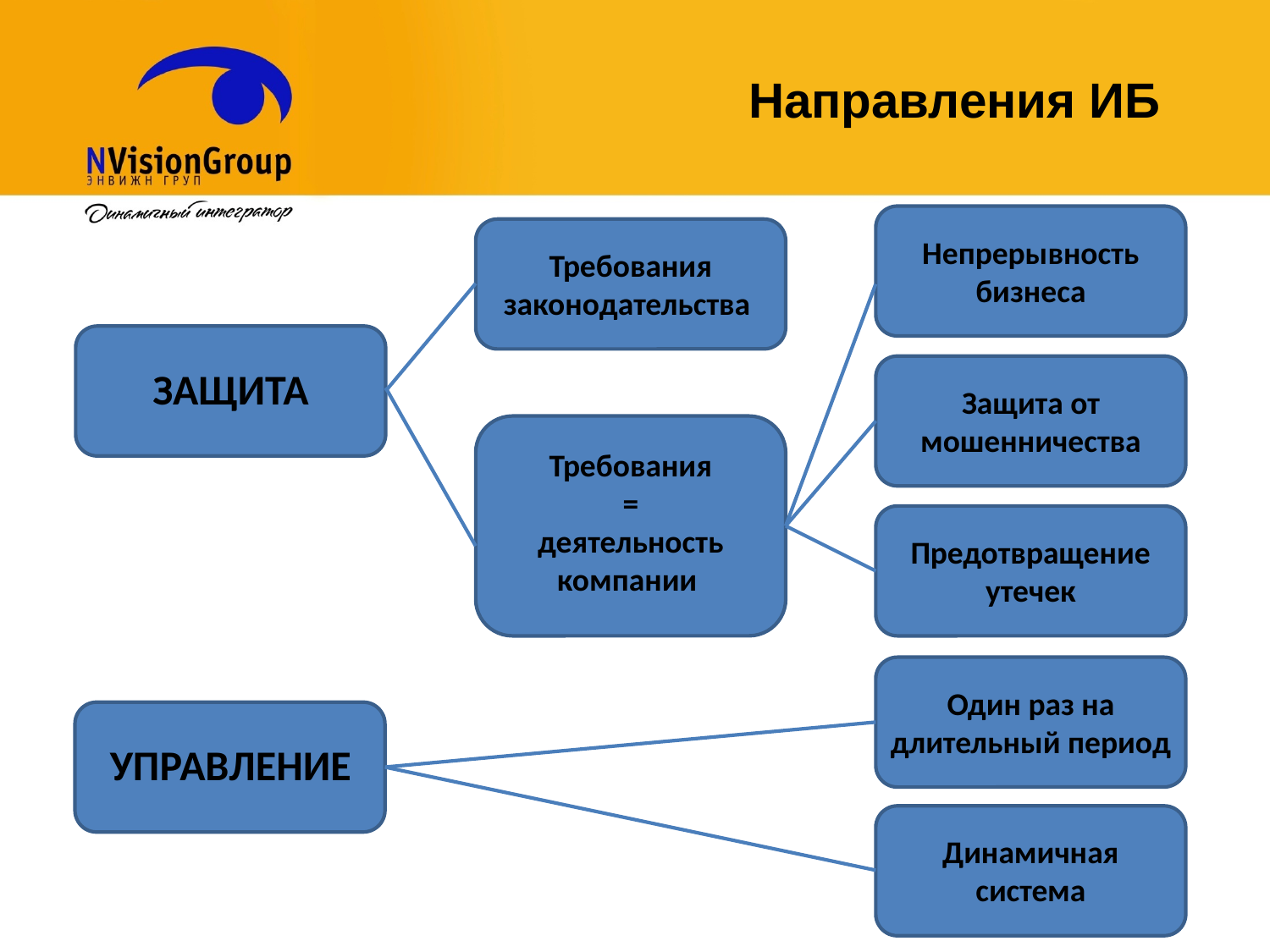

# Направления ИБ

Непрерывность бизнеса
Требования законодательства

ЗАЩИТА

Защита от мошенничества

Требования
=
деятельность компании

Предотвращение утечек

Один раз на длительный период

УПРАВЛЕНИЕ

Динамичная система